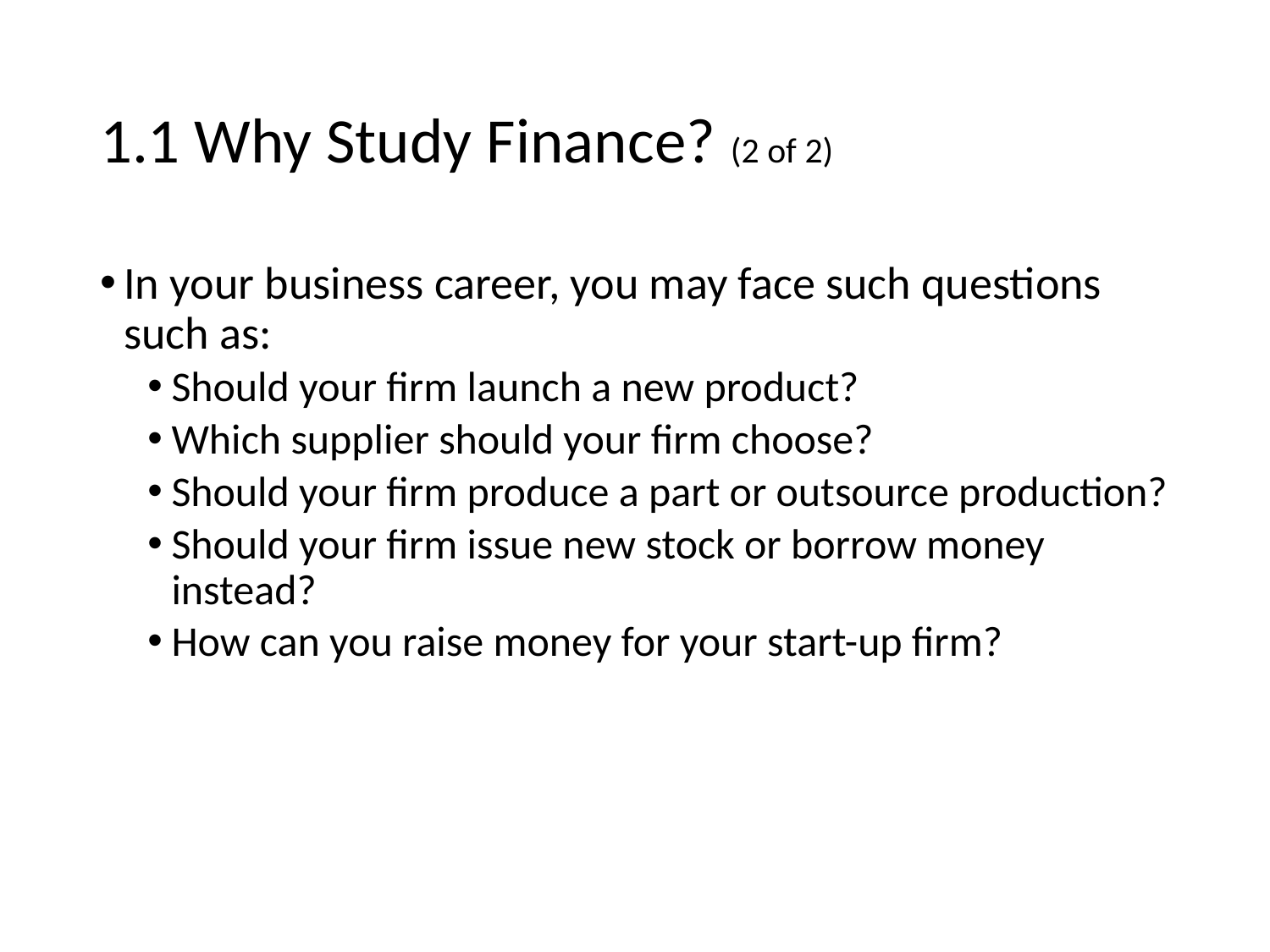

# 1.1 Why Study Finance? (2 of 2)
In your business career, you may face such questions such as:
Should your firm launch a new product?
Which supplier should your firm choose?
Should your firm produce a part or outsource production?
Should your firm issue new stock or borrow money instead?
How can you raise money for your start-up firm?